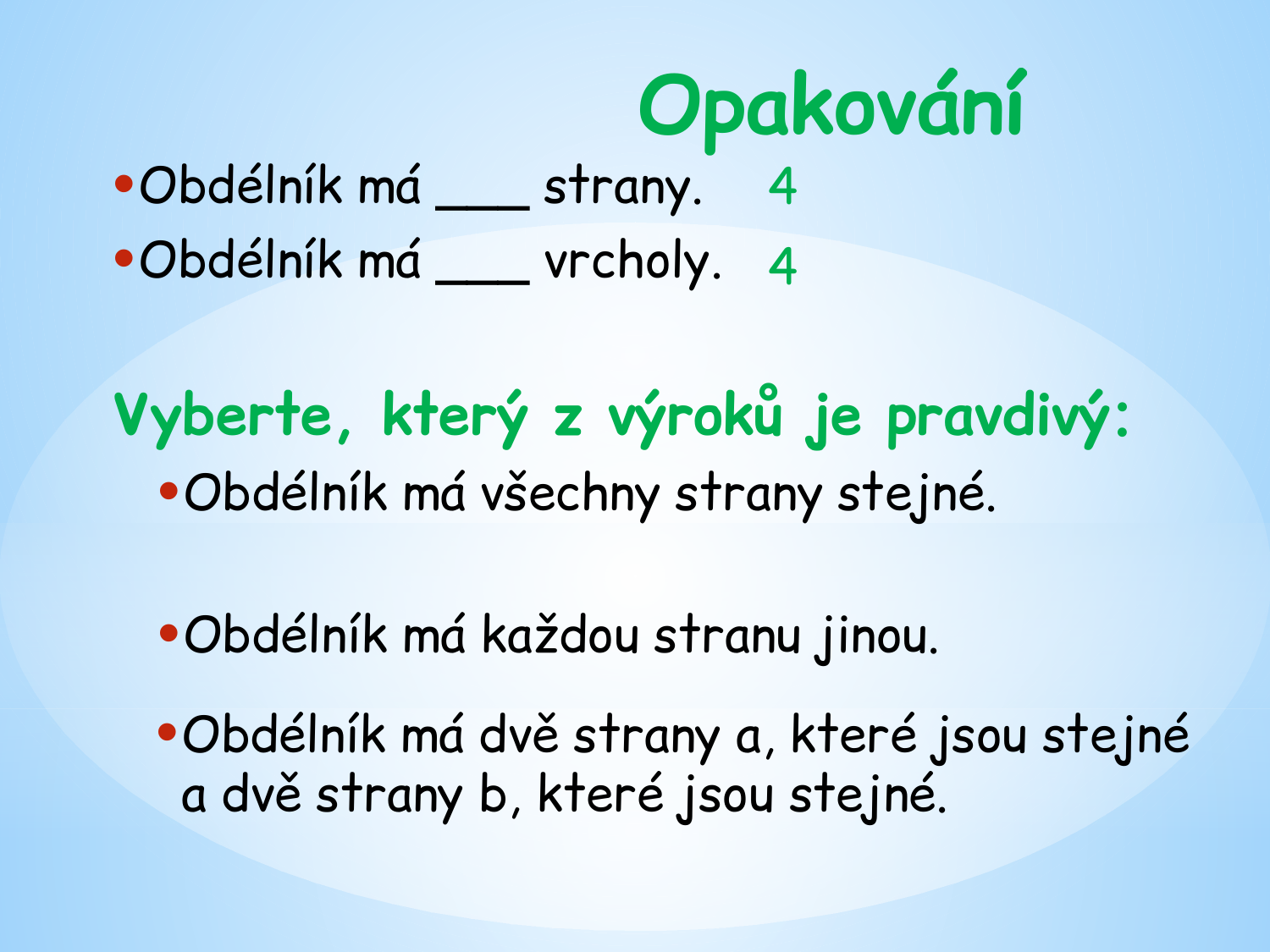

# Opakování
Obdélník má ___ strany.
Obdélník má ___ vrcholy.

Vyberte, který z výroků je pravdivý:
Obdélník má všechny strany stejné.

Obdélník má každou stranu jinou.
4
4

Obdélník má dvě strany a, které jsou stejné a dvě strany b, které jsou stejné.